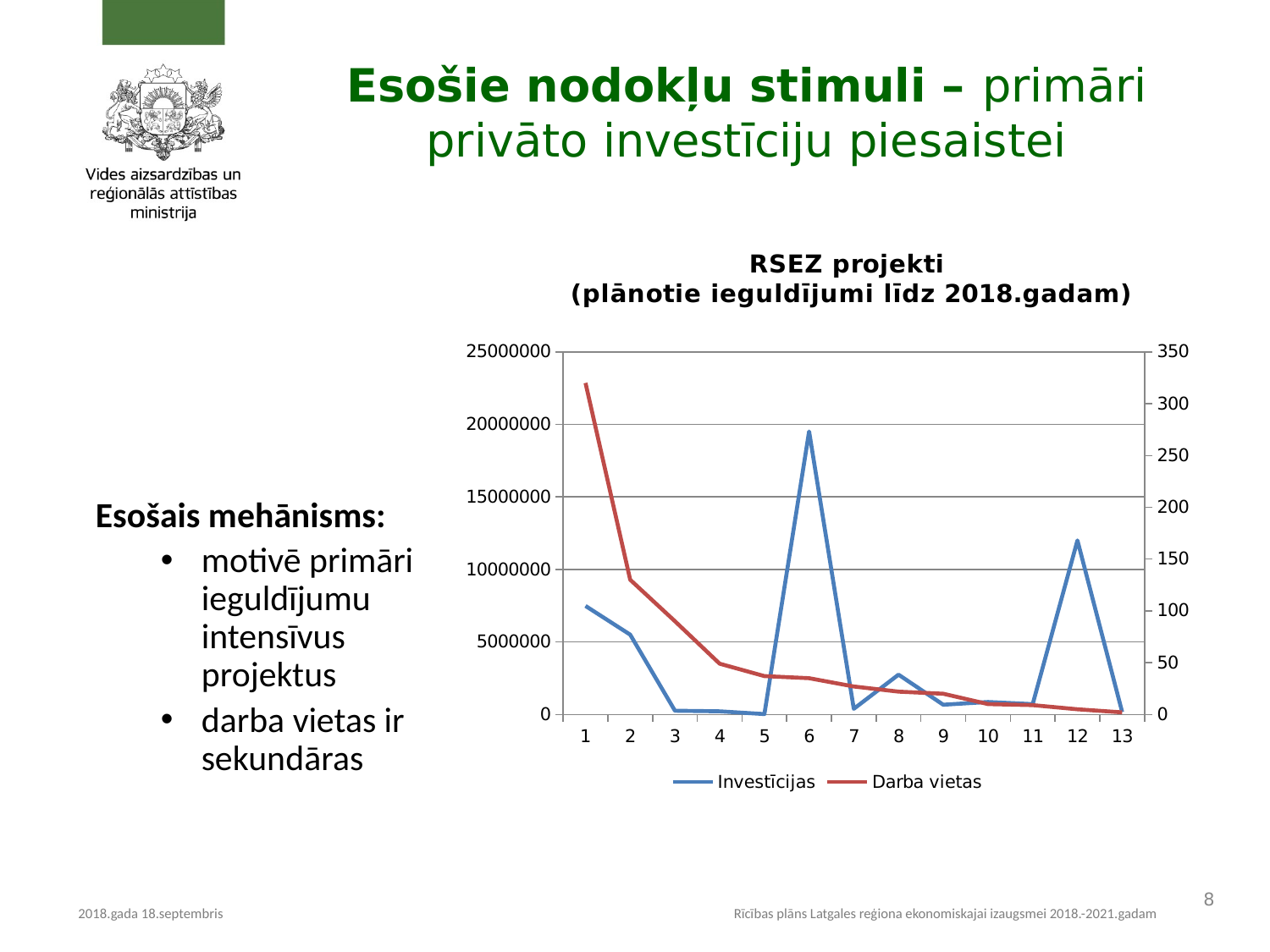

Esošie nodokļu stimuli – primāri privāto investīciju piesaistei

### Chart: RSEZ projekti
(plānotie ieguldījumi līdz 2018.gadam)

| Category | Investīcijas | Darba vietas |
|---|---|---|
Esošais mehānisms:
motivē primāri ieguldījumu intensīvus projektus
darba vietas ir sekundāras
8
2018.gada 18.septembris
Rīcības plāns Latgales reģiona ekonomiskajai izaugsmei 2018.-2021.gadam